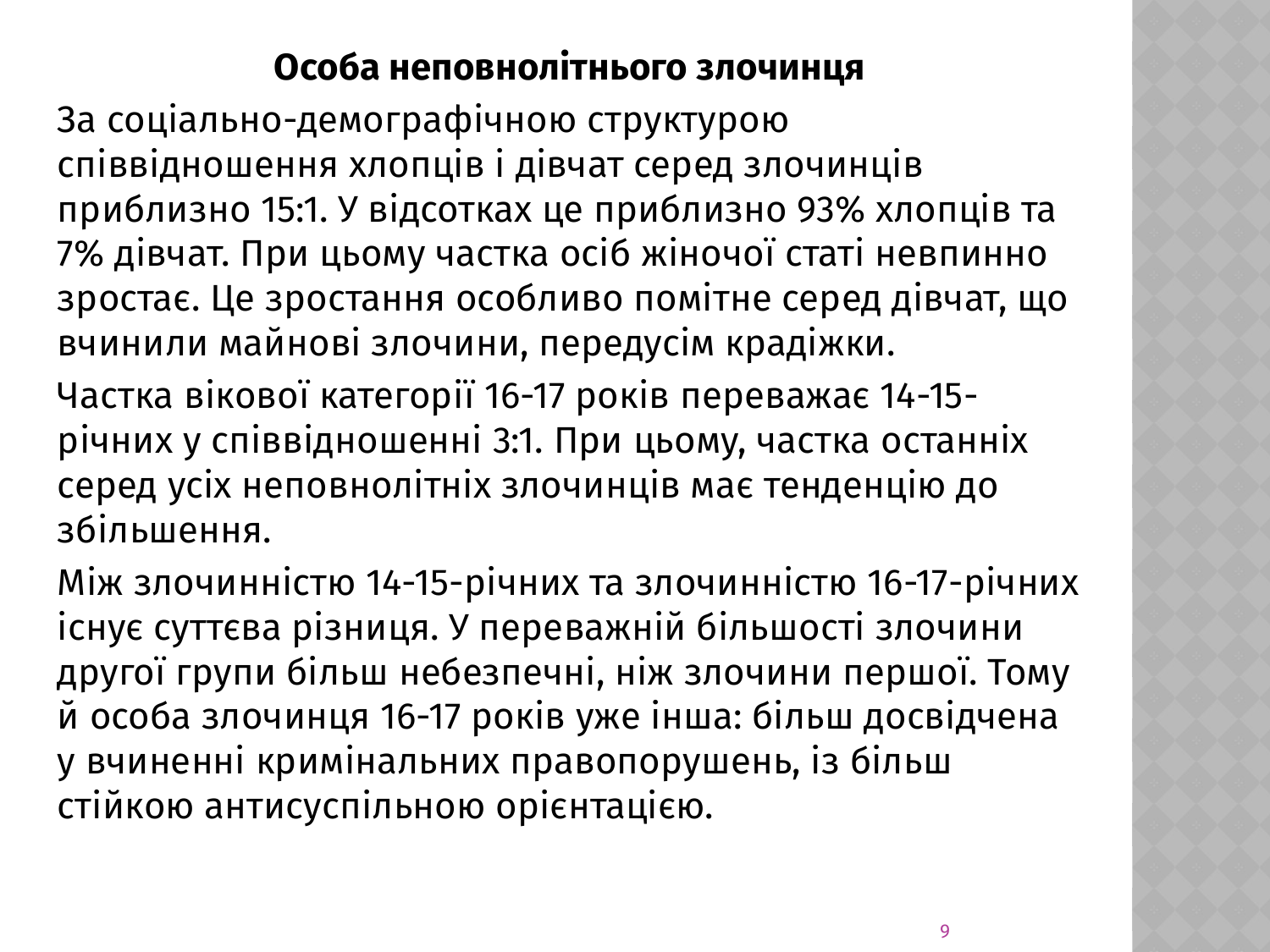

Особа неповнолітнього злочинця
За соціально-демографічною структурою співвідношення хлопців і дівчат серед злочинців приблизно 15:1. У відсотках це приблизно 93% хлопців та 7% дівчат. При цьому частка осіб жіночої статі невпинно зростає. Це зростання особливо помітне серед дівчат, що вчинили майнові злочини, передусім крадіжки.
Частка вікової категорії 16-17 років переважає 14-15-річних у співвідношенні 3:1. При цьому, частка останніх серед усіх неповнолітніх злочинців має тенденцію до збільшення.
Між злочинністю 14-15-річних та злочинністю 16-17-річних існує суттєва різни­ця. У переважній більшості злочини другої групи більш небезпечні, ніж злочини першої. Тому й особа злочинця 16-17 років уже інша: більш досвідчена у вчиненні кримінальних правопорушень, із більш стійкою антисуспільною орієнтацією.

9